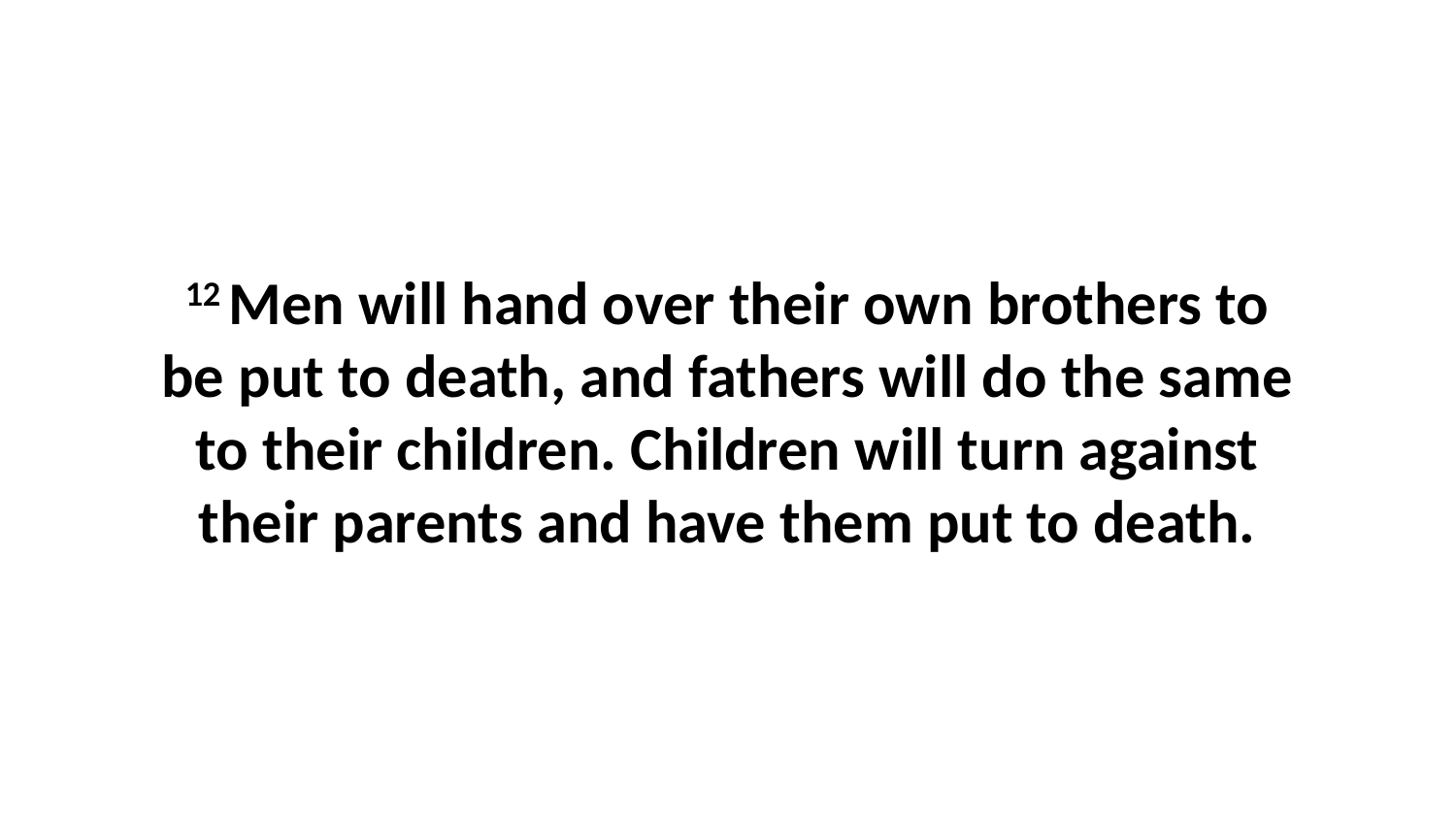

12 Men will hand over their own brothers to be put to death, and fathers will do the same to their children. Children will turn against their parents and have them put to death.